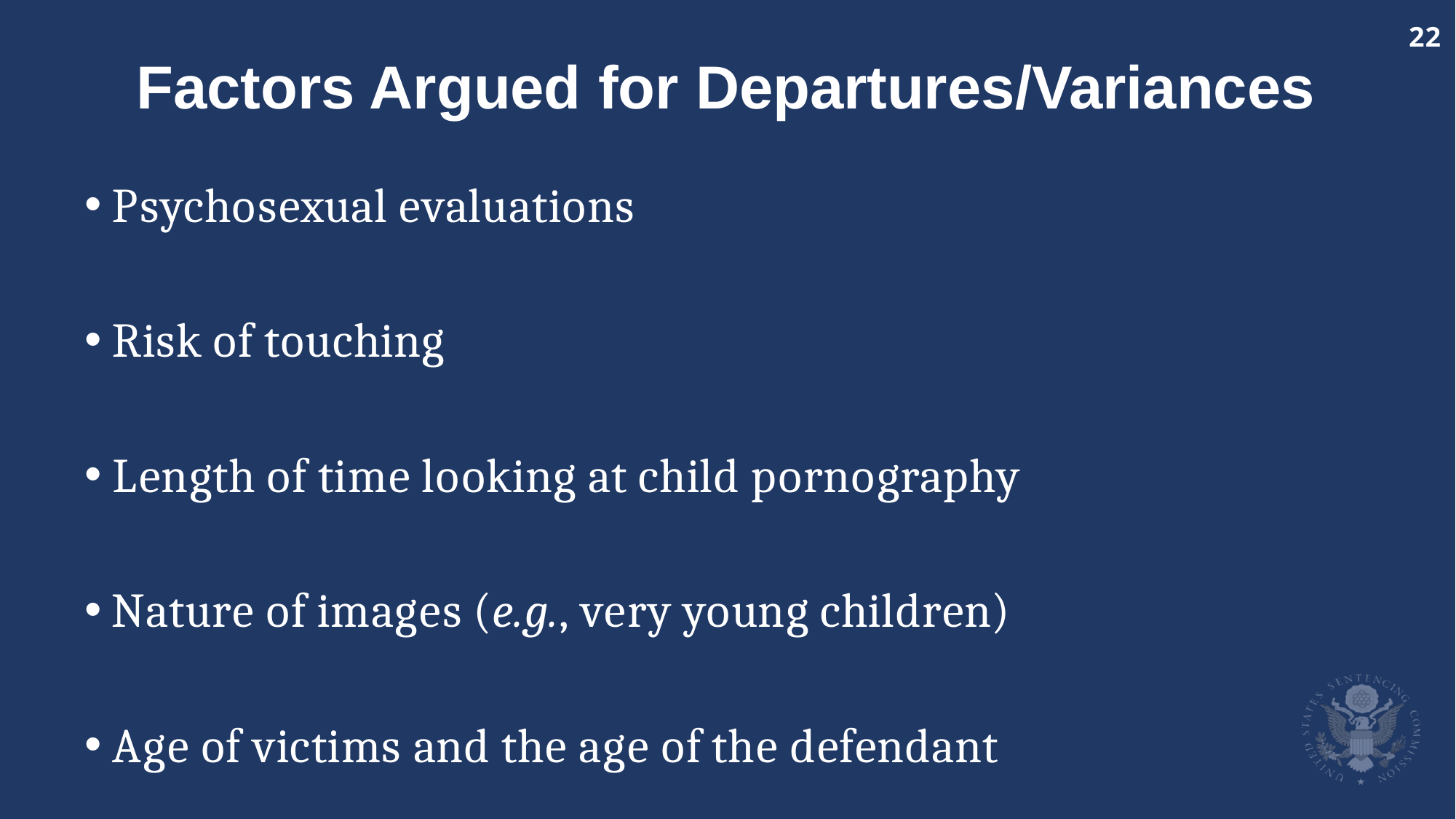

# Factors Argued for Departures/Variances
Psychosexual evaluations

Risk of touching

Length of time looking at child pornography

Nature of images (e.g., very young children)

Age of victims and the age of the defendant